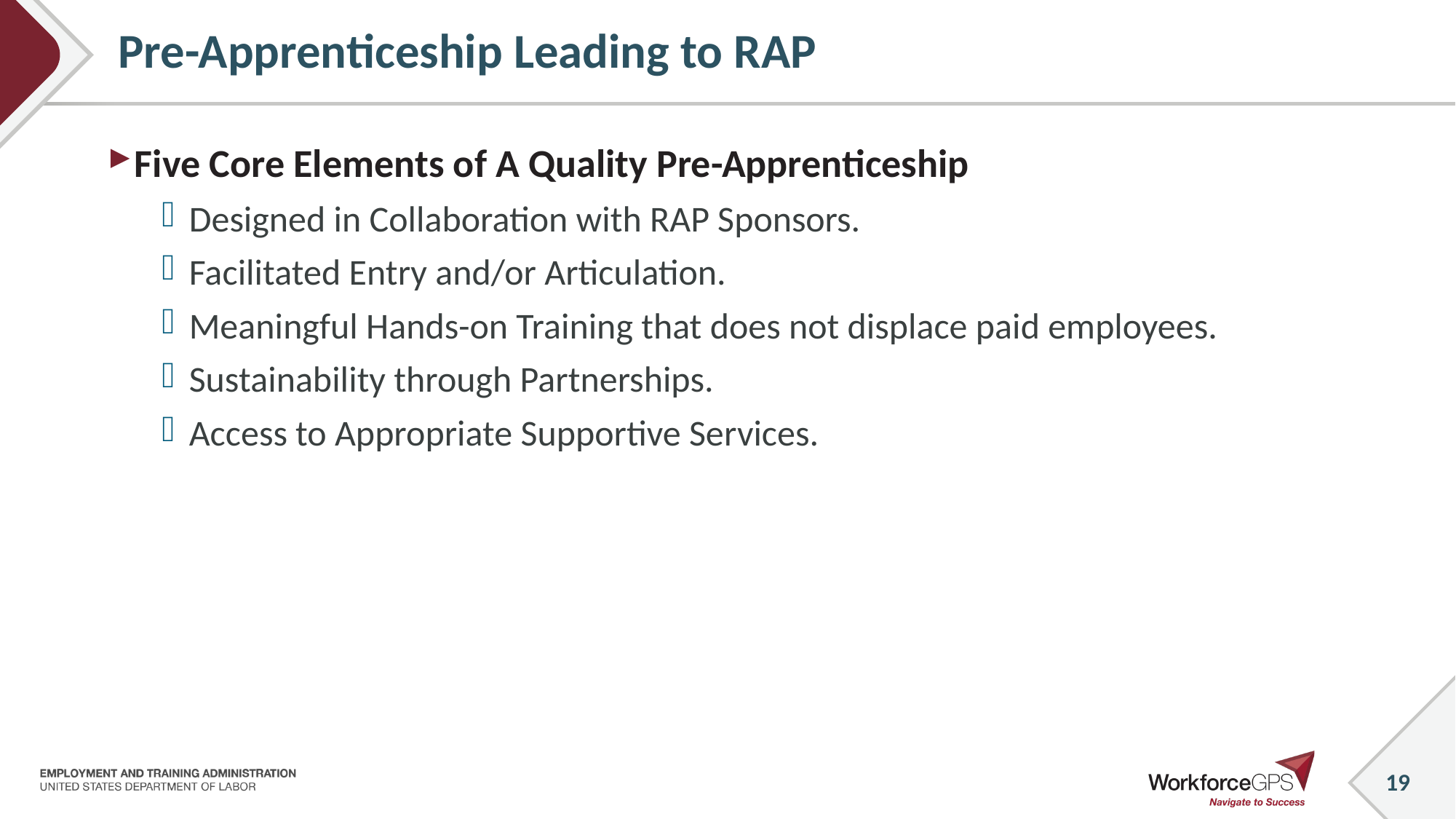

# Pre-Apprenticeship Leading to RAP
Five Core Elements of A Quality Pre-Apprenticeship
Designed in Collaboration with RAP Sponsors.
Facilitated Entry and/or Articulation.
Meaningful Hands-on Training that does not displace paid employees.
Sustainability through Partnerships.
Access to Appropriate Supportive Services.
19